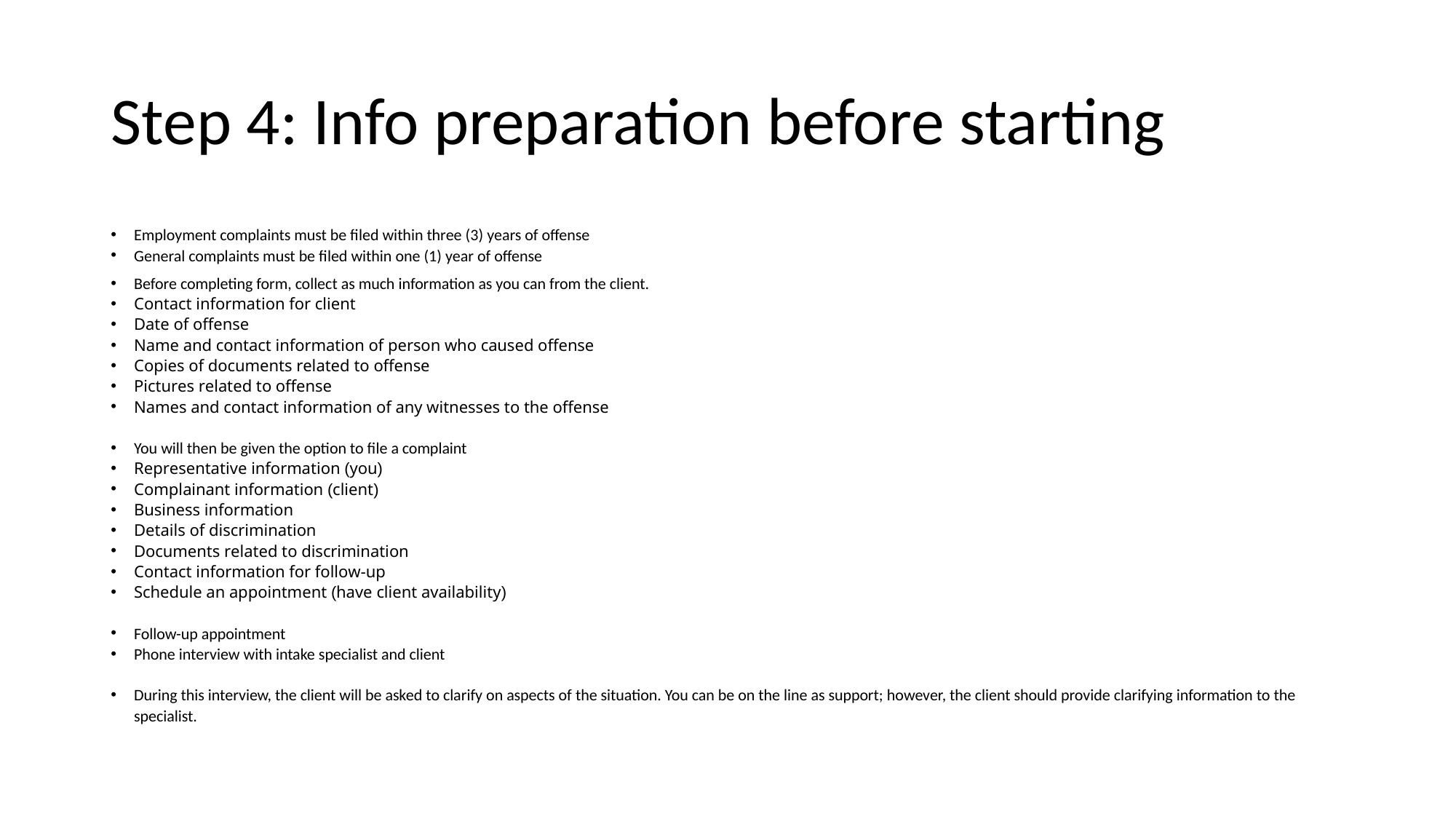

# Step 4: Info preparation before starting
Employment complaints must be filed within three (3) years of offense
General complaints must be filed within one (1) year of offense
Before completing form, collect as much information as you can from the client.
Contact information for client
Date of offense
Name and contact information of person who caused offense
Copies of documents related to offense
Pictures related to offense
Names and contact information of any witnesses to the offense

You will then be given the option to file a complaint
Representative information (you)
Complainant information (client)
Business information
Details of discrimination
Documents related to discrimination
Contact information for follow-up
Schedule an appointment (have client availability)

Follow-up appointment
Phone interview with intake specialist and client

During this interview, the client will be asked to clarify on aspects of the situation. You can be on the line as support; however, the client should provide clarifying information to the specialist.